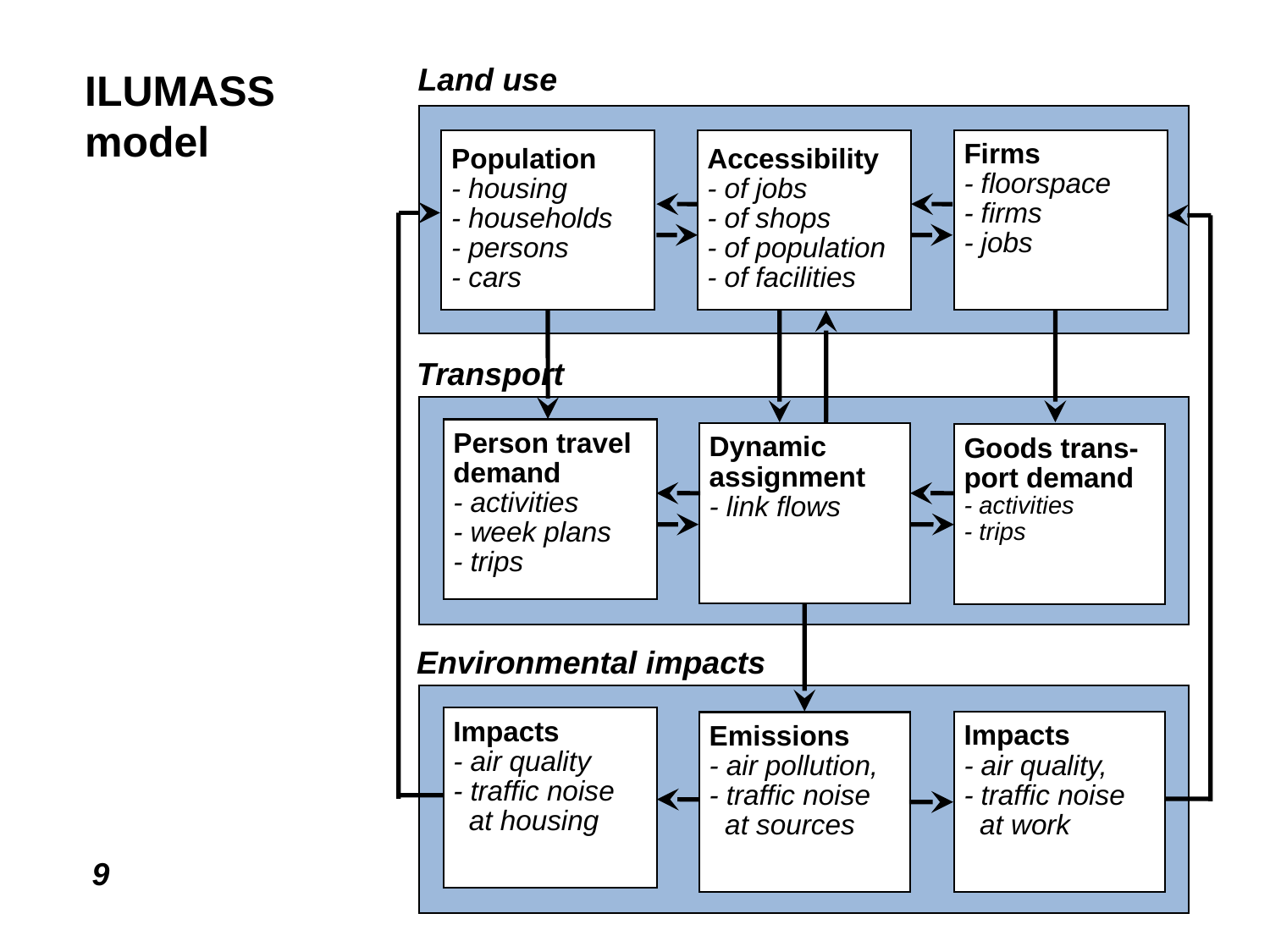

Land use

ILUMASS
model

Accessibility
- of jobs
- of shops
- of population
- of facilities
Firms
- floorspace
- firms
- jobs
Population
- housing
- households
- persons
- cars

Transport

Person travel
demand
- activities
- week plans
- trips
Dynamic
assignment
- link flows

Goods trans-port demand
- activities
- trips

Environmental impacts

Impacts
- air quality
- traffic noise
  at housing
Impacts
- air quality,
- traffic noise
  at work
Emissions
- air pollution,
- traffic noise
  at sources